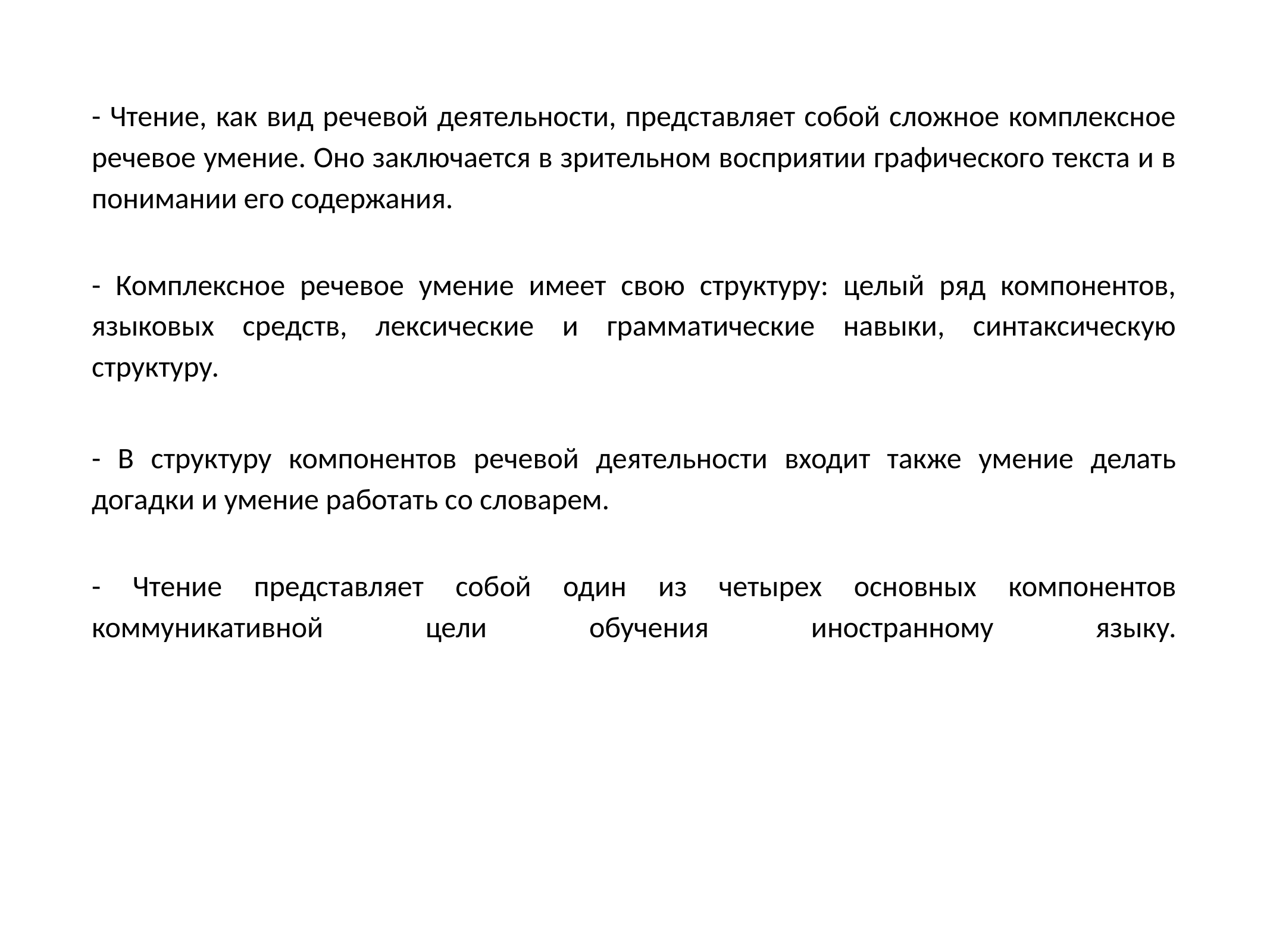

- Чтение, как вид речевой деятельности, представляет собой сложное комплексное речевое умение. Оно заключается в зрительном восприятии графического текста и в понимании его содержания.
- Комплексное речевое умение имеет свою структуру: целый ряд компонентов, языковых средств, лексические и грамматические навыки, синтаксическую структуру.

- В структуру компонентов речевой деятельности входит также умение делать догадки и умение работать со словарем.
- Чтение представляет собой один из четырех основных компонентов коммуникативной цели обучения иностранному языку.